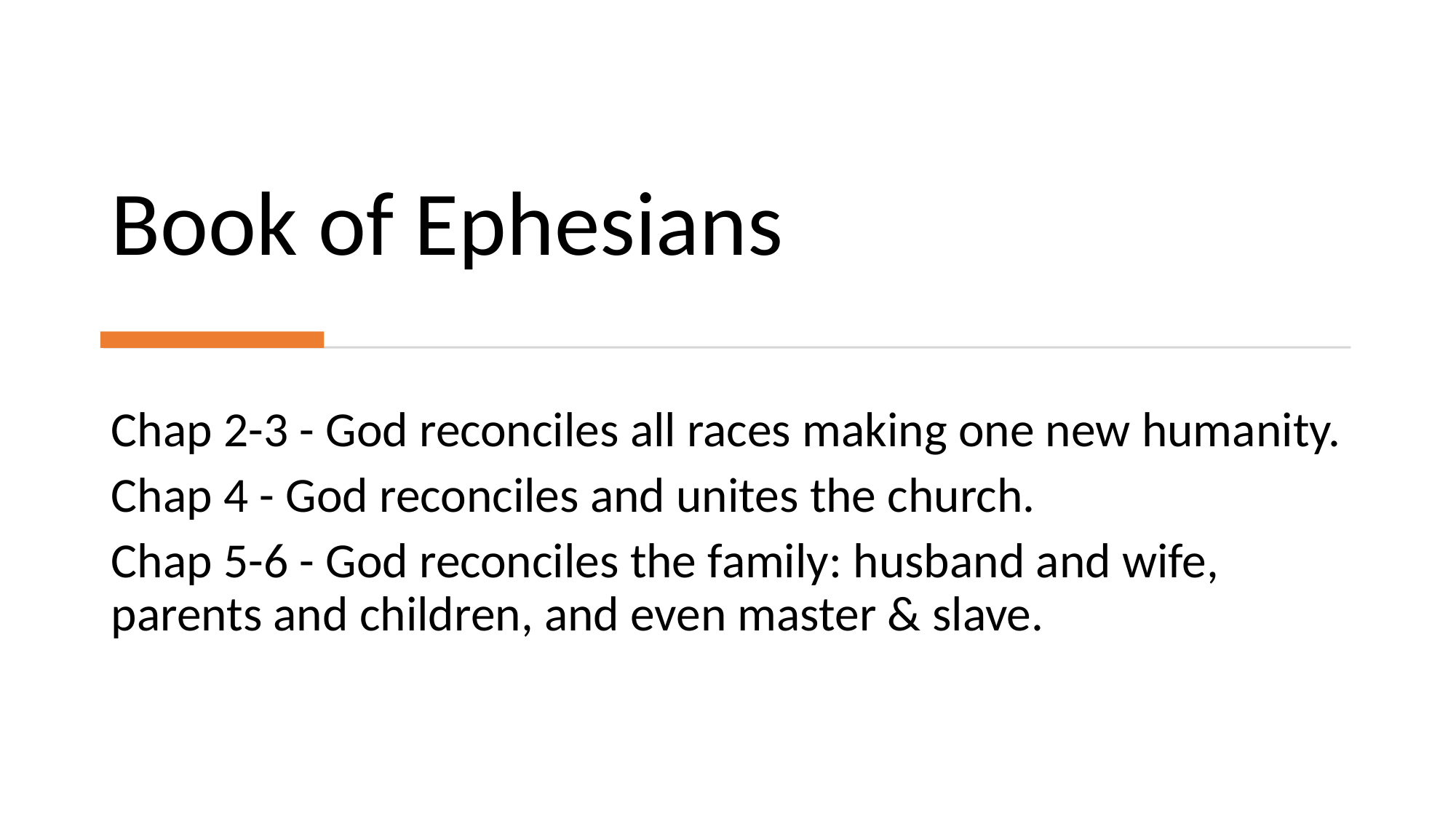

# Book of Ephesians

Chap 2-3 - God reconciles all races making one new humanity.
Chap 4 - God reconciles and unites the church.
Chap 5-6 - God reconciles the family: husband and wife, parents and children, and even master & slave.